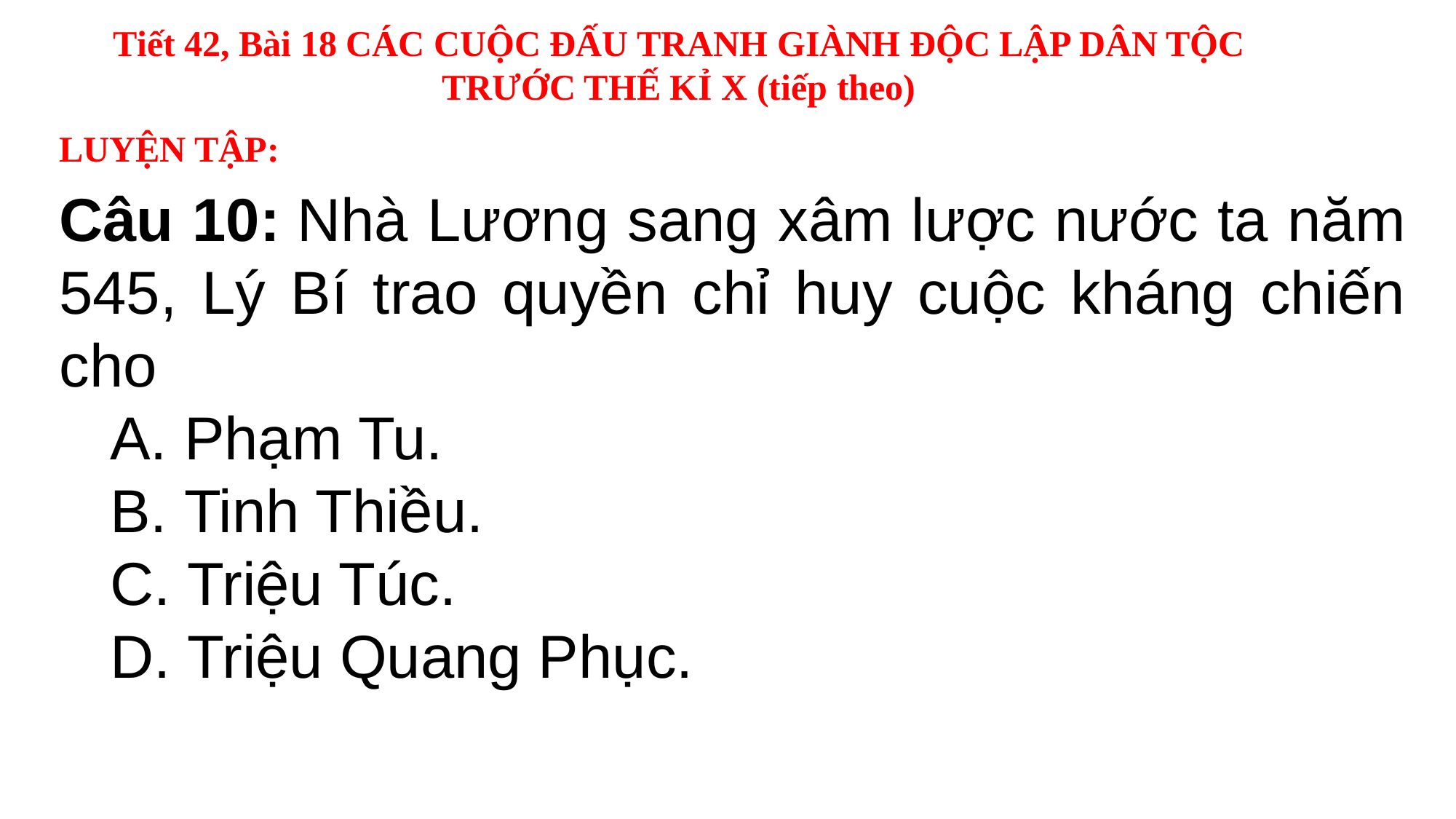

Tiết 42, Bài 18 CÁC CUỘC ĐẤU TRANH GIÀNH ĐỘC LẬP DÂN TỘC TRƯỚC THẾ KỈ X (tiếp theo)
LUYỆN TẬP:
Câu 10: Nhà Lương sang xâm lược nước ta năm 545, Lý Bí trao quyền chỉ huy cuộc kháng chiến cho
   A. Phạm Tu.
   B. Tinh Thiều.
   C. Triệu Túc.
   D. Triệu Quang Phục.